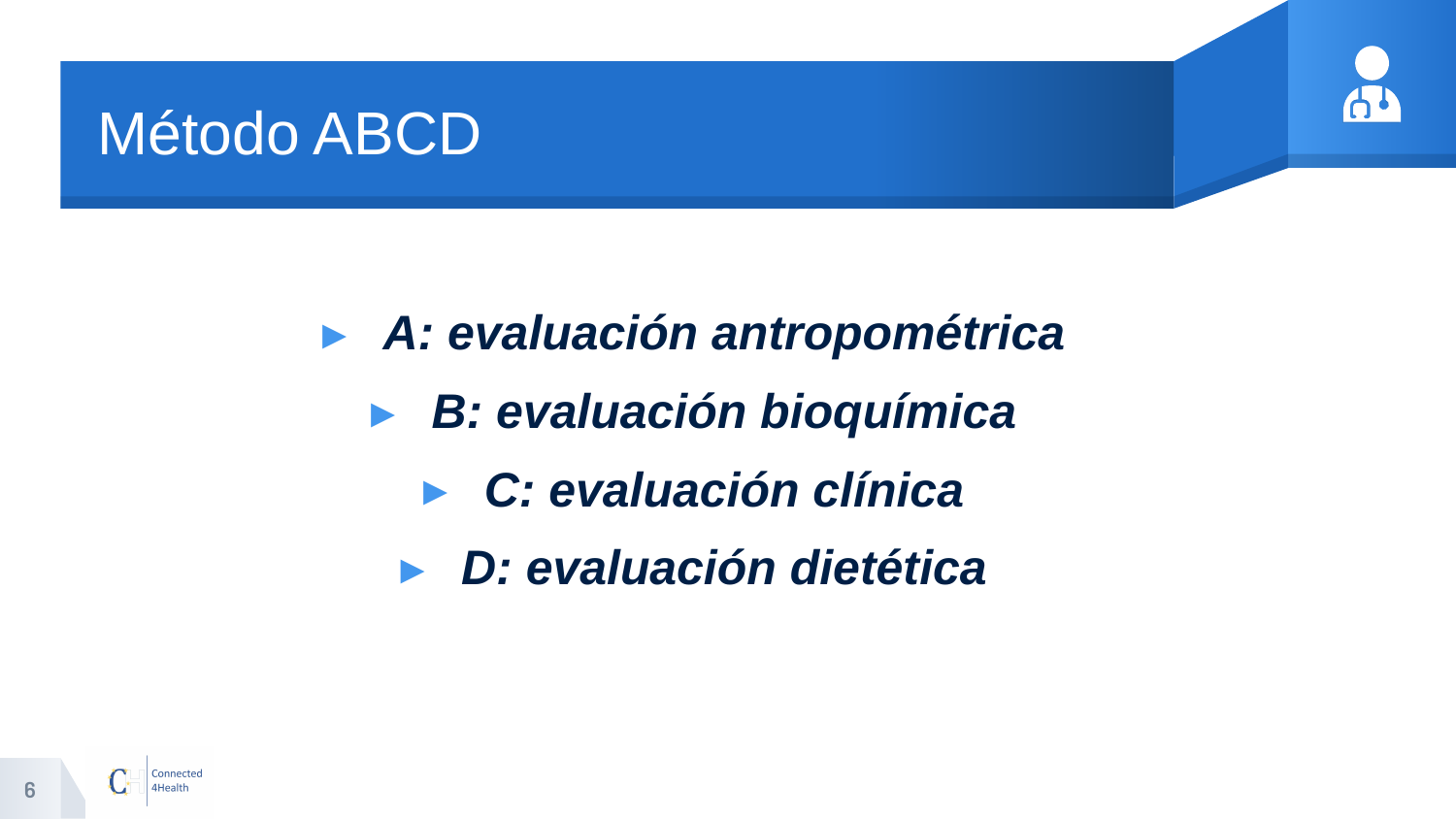

# Método ABCD
A: evaluación antropométrica
B: evaluación bioquímica
C: evaluación clínica
D: evaluación dietética
6